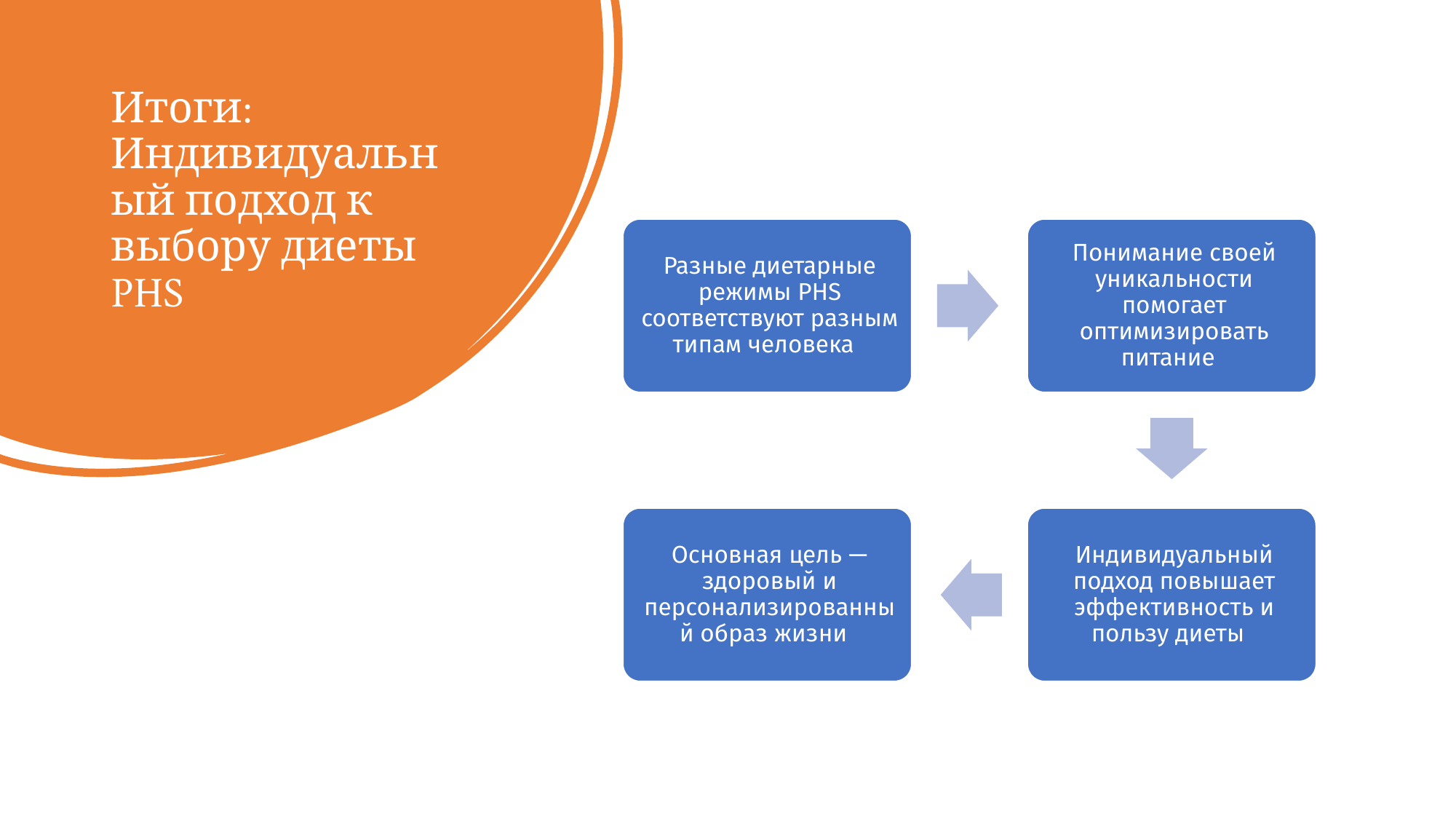

# Итоги: Индивидуальный подход к выбору диеты PHS
Разные диетарные режимы PHS соответствуют разным типам человека

Понимание своей уникальности помогает оптимизировать питание

Индивидуальный подход повышает эффективность и пользу диеты

Основная цель — здоровый и персонализированный образ жизни